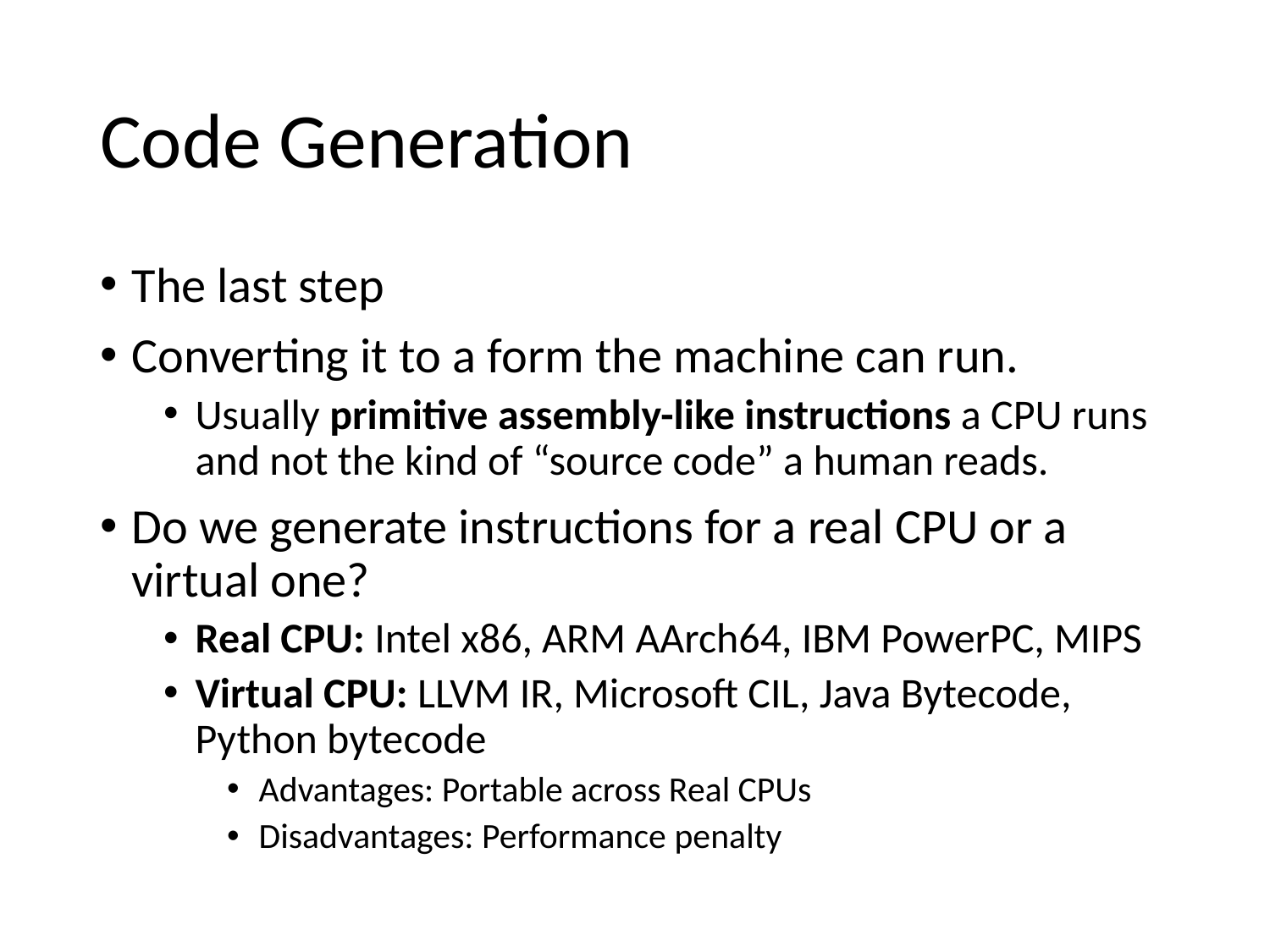

# Code Generation
The last step
Converting it to a form the machine can run.
Usually primitive assembly-like instructions a CPU runs and not the kind of “source code” a human reads.
Do we generate instructions for a real CPU or a virtual one?
Real CPU: Intel x86, ARM AArch64, IBM PowerPC, MIPS
Virtual CPU: LLVM IR, Microsoft CIL, Java Bytecode, Python bytecode
Advantages: Portable across Real CPUs
Disadvantages: Performance penalty